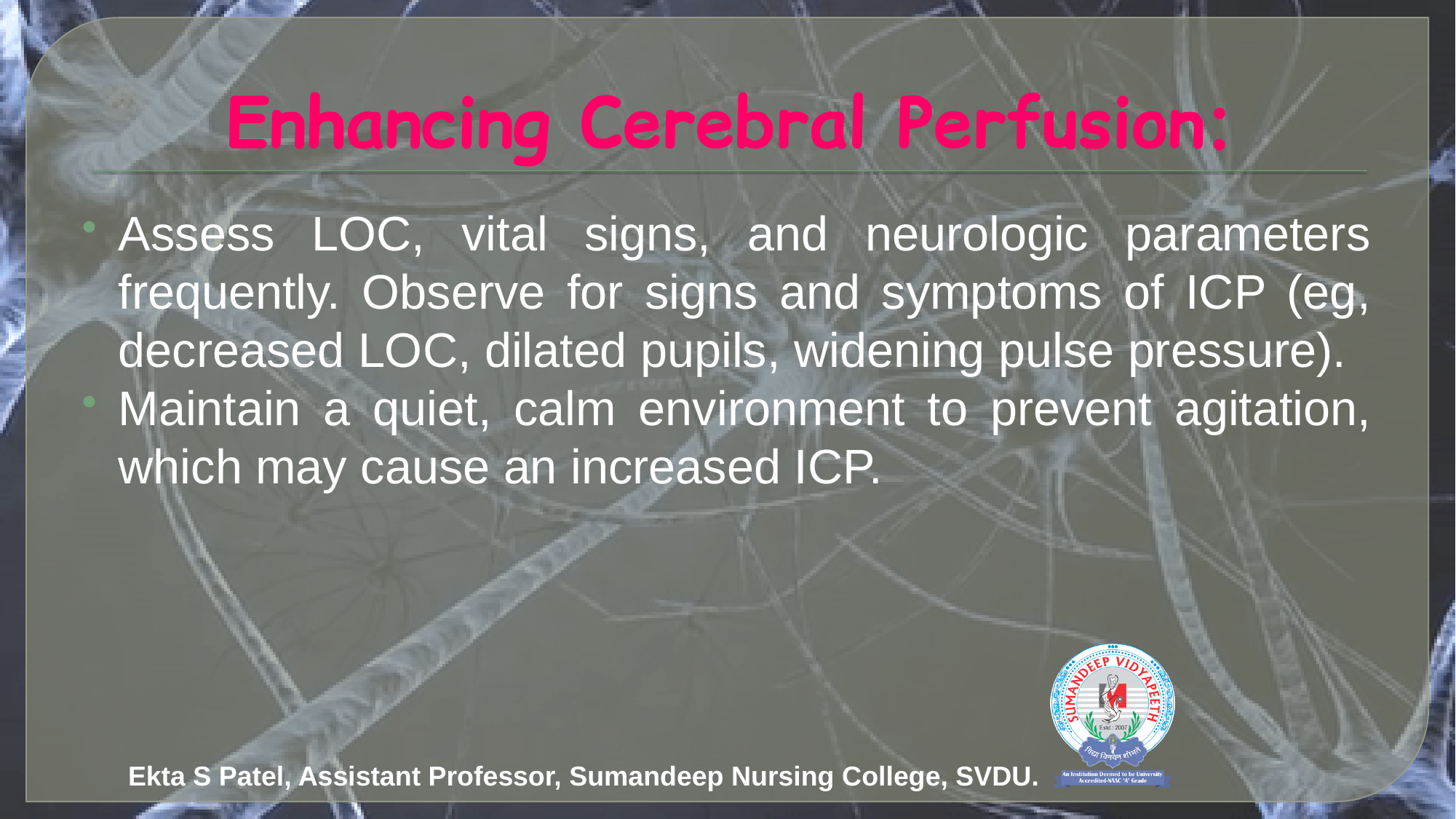

# Enhancing Cerebral Perfusion:
Assess LOC, vital signs, and neurologic parameters frequently. Observe for signs and symptoms of ICP (eg, decreased LOC, dilated pupils, widening pulse pressure).
Maintain a quiet, calm environment to prevent agitation, which may cause an increased ICP.